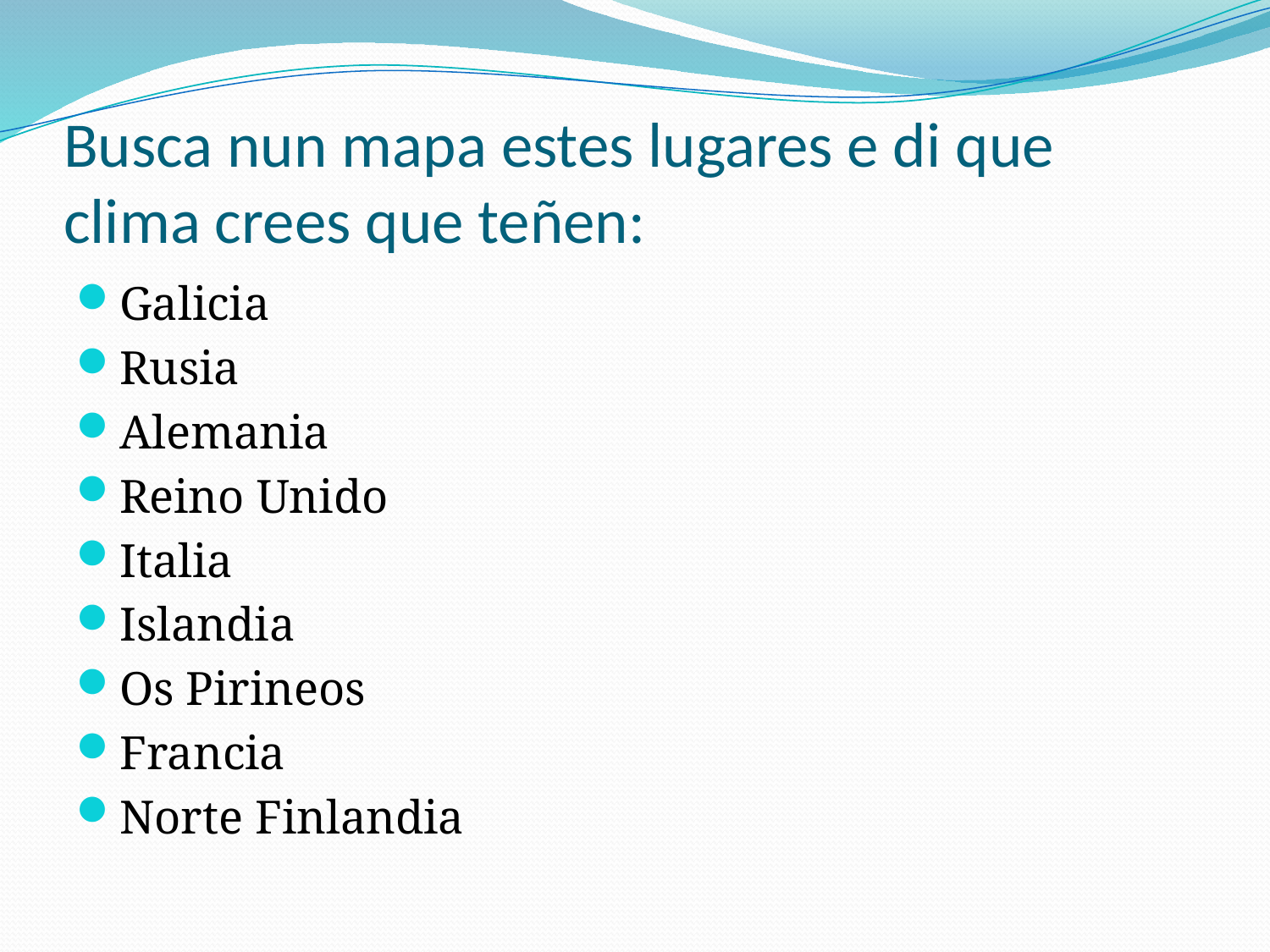

# Busca nun mapa estes lugares e di que clima crees que teñen:
Galicia
Rusia
Alemania
Reino Unido
Italia
Islandia
Os Pirineos
Francia
Norte Finlandia